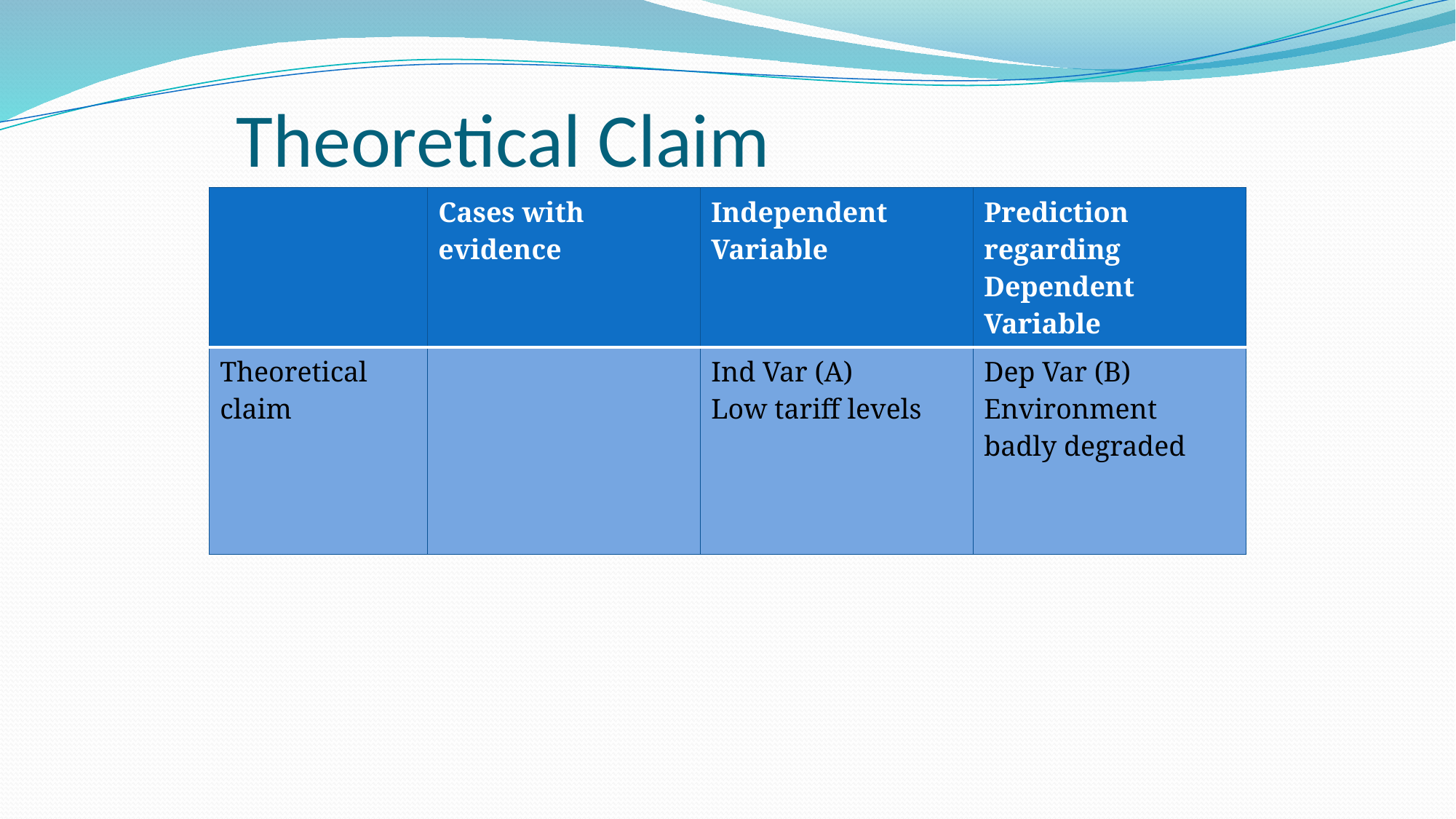

# Theoretical Claim
|  | Cases with evidence | Independent Variable | Prediction regarding Dependent Variable |
| --- | --- | --- | --- |
| Theoretical claim |  | Ind Var (A) Low tariff levels | Dep Var (B) Environment badly degraded |